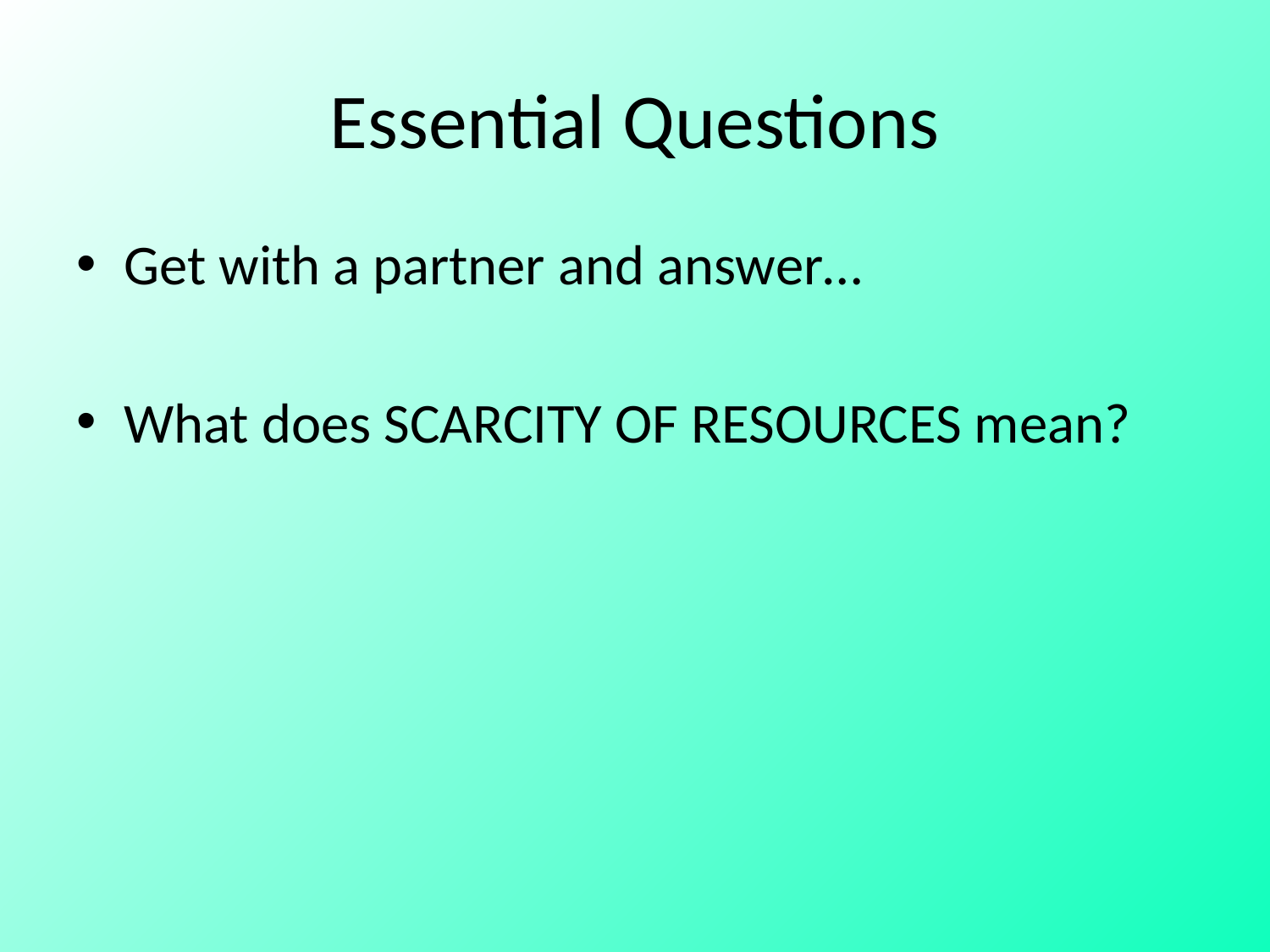

# Essential Questions
Get with a partner and answer…

What does SCARCITY OF RESOURCES mean?